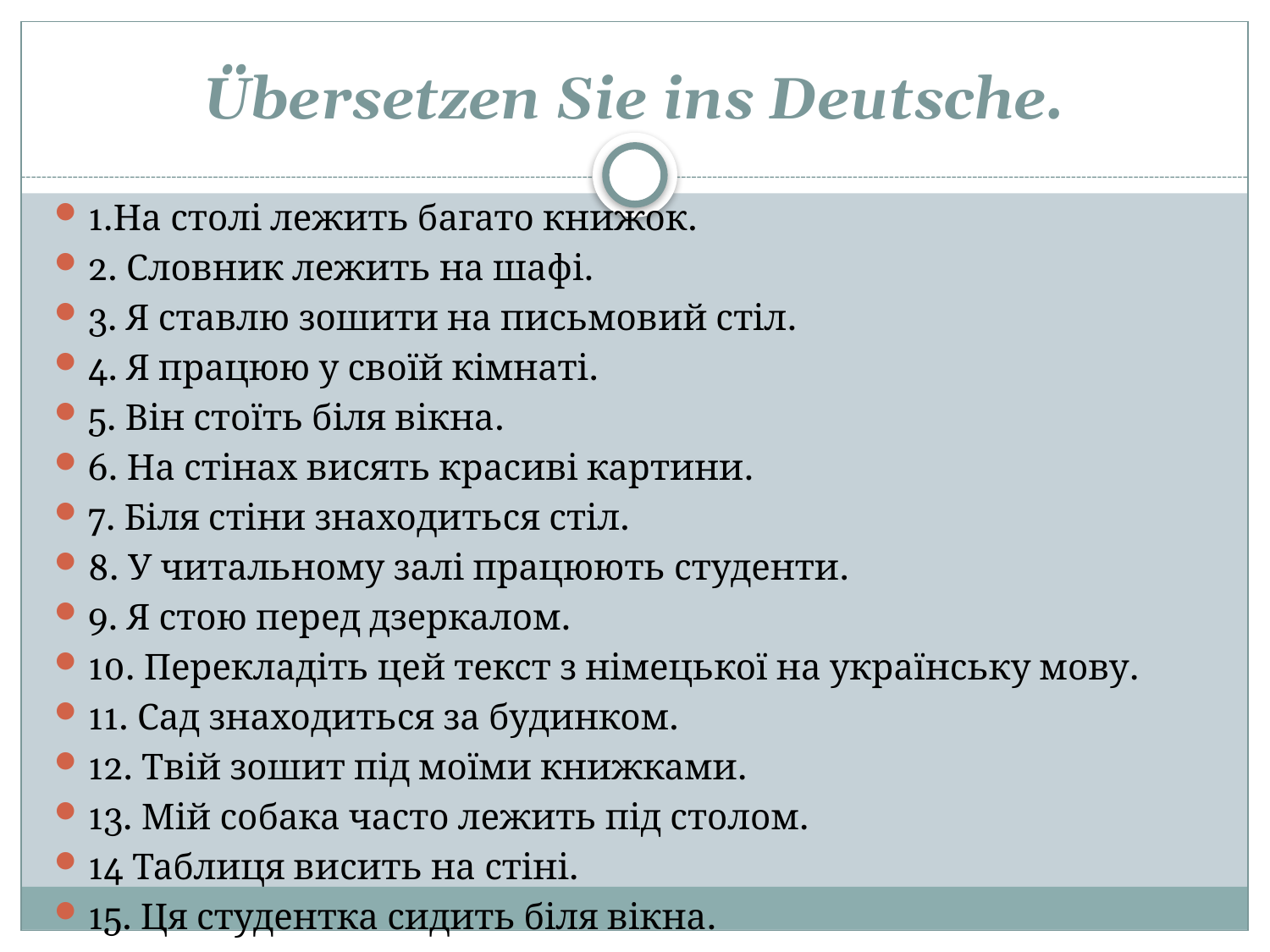

# Übersetzen Sie ins Deutsche.
1.На столі лежить багато книжок.
2. Словник лежить на шафі.
3. Я ставлю зошити на письмовий стіл.
4. Я працюю у своїй кімнаті.
5. Він стоїть біля вікна.
6. На стінах висять красиві картини.
7. Біля стіни знаходиться стіл.
8. У читальному залі працюють студенти.
9. Я стою перед дзеркалом.
10. Перекладіть цей текст з німецької на українську мову.
11. Сад знаходиться за будинком.
12. Твій зошит під моїми книжками.
13. Мій собака часто лежить під столом.
14 Таблиця висить на стіні.
15. Ця студентка сидить біля вікна.